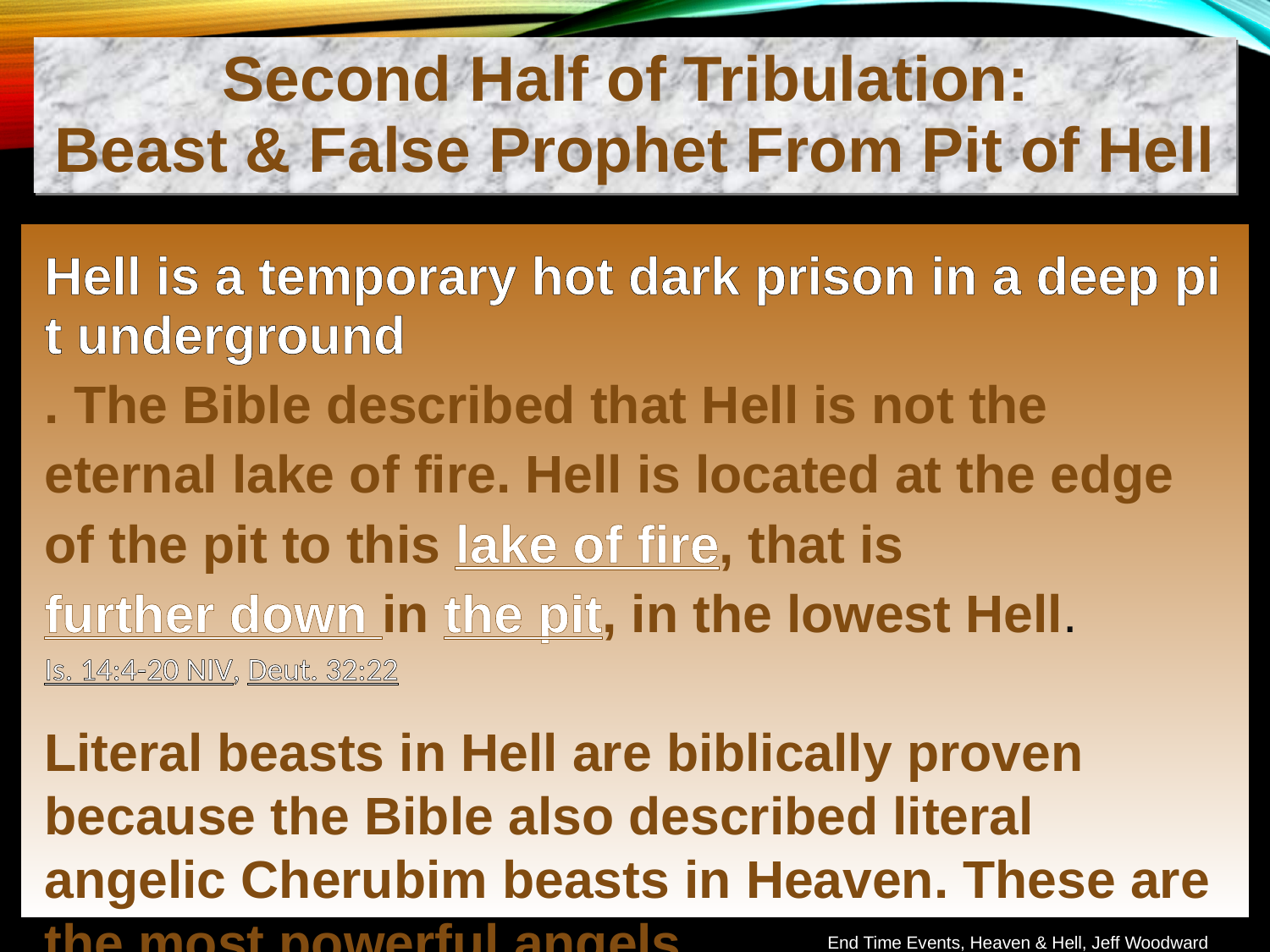

Second Half of Tribulation:
Beast & False Prophet From Pit of Hell
Hell is a temporary hot dark prison in a deep pit underground. The Bible described that Hell is not the eternal lake of fire. Hell is located at the edge of the pit to this lake of fire, that is further down in the pit, in the lowest Hell.
Is. 14:4-20 NIV, Deut. 32:22
Literal beasts in Hell are biblically proven because the Bible also described literal angelic Cherubim beasts in Heaven. These are the most powerful angels.
End Time Events, Heaven & Hell, Jeff Woodward